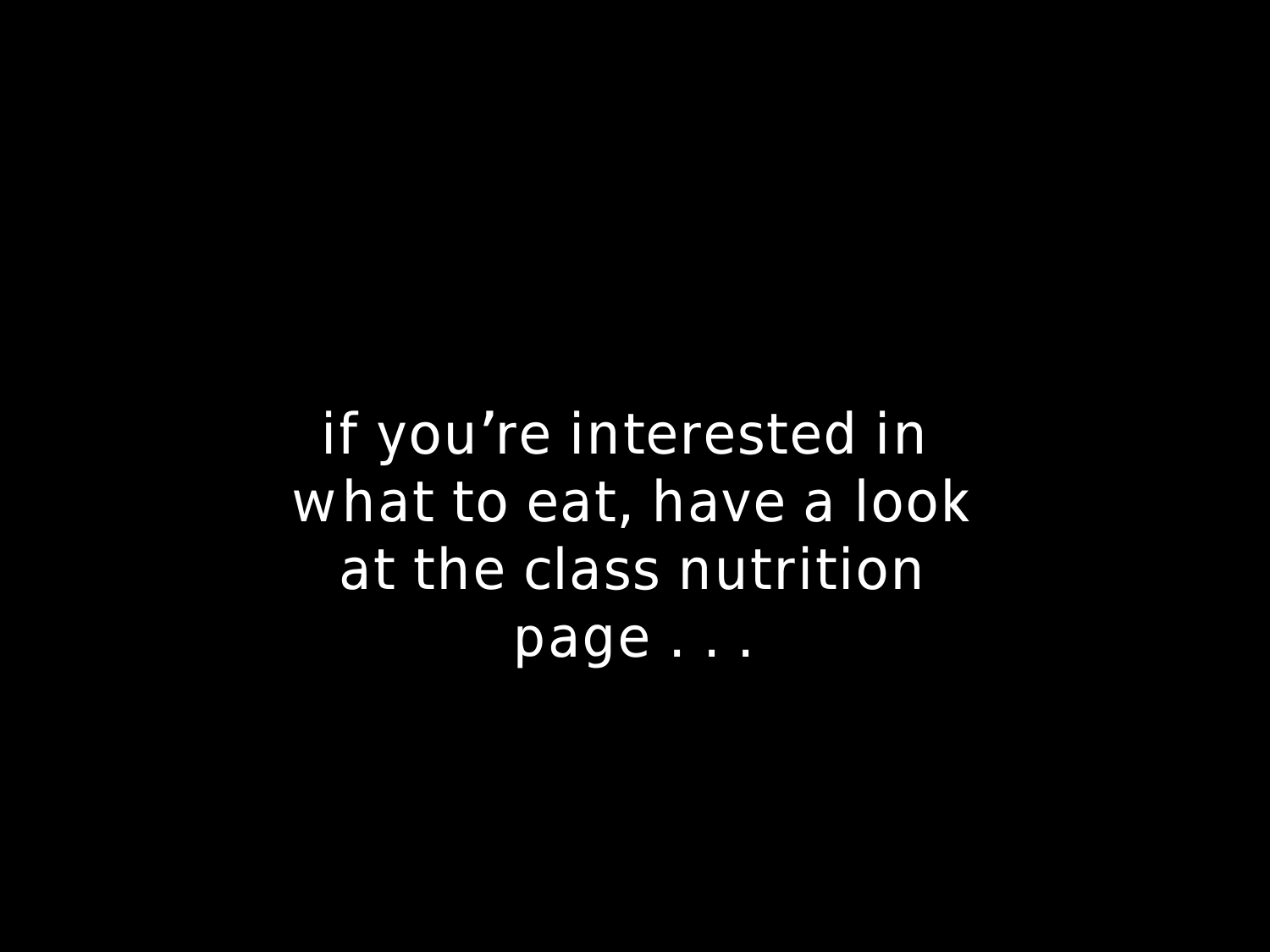

if you’re interested in
what to eat, have a look at the class nutrition page . . .